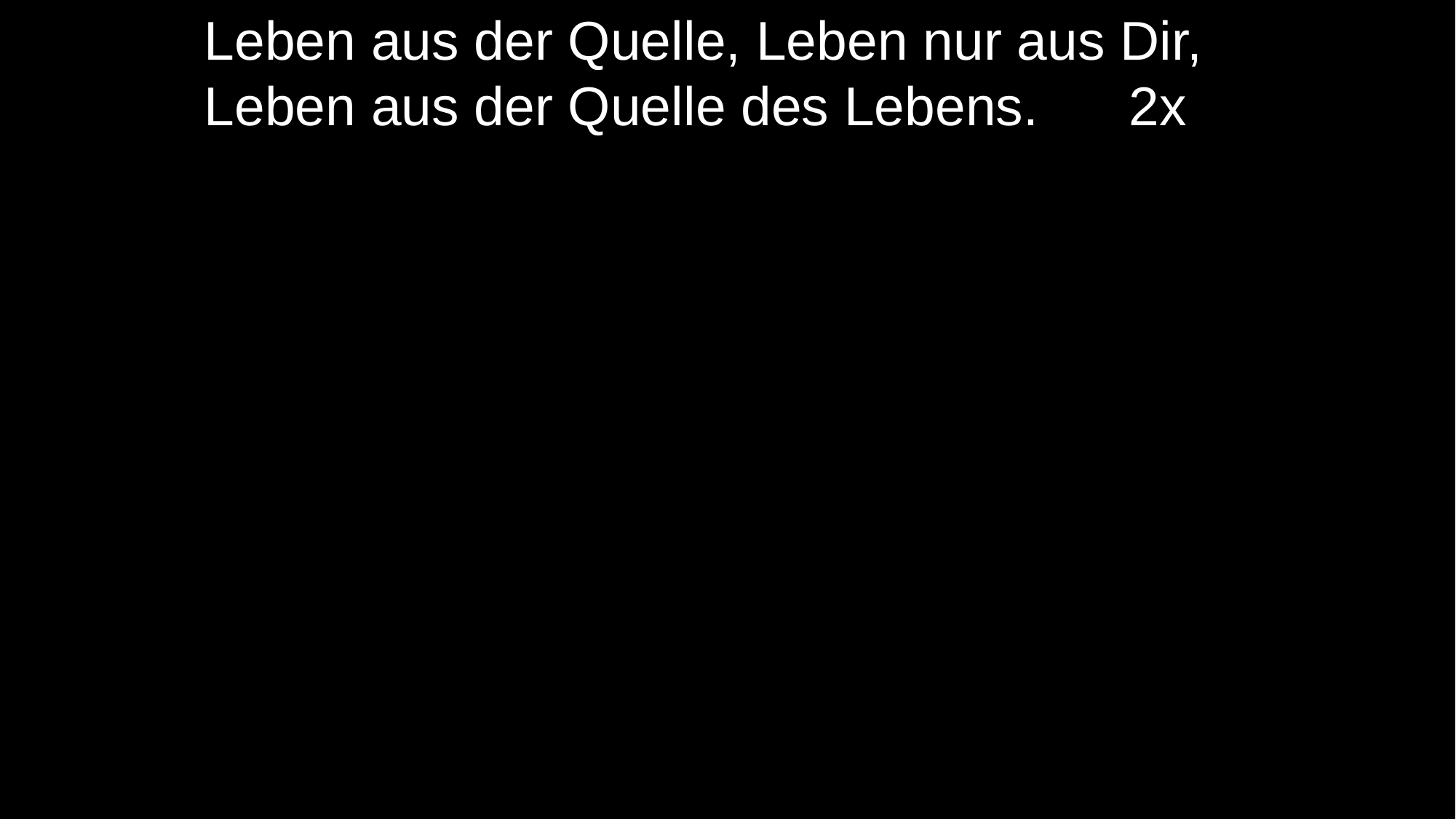

Leben aus der Quelle, Leben nur aus Dir,
Leben aus der Quelle des Lebens.      2x